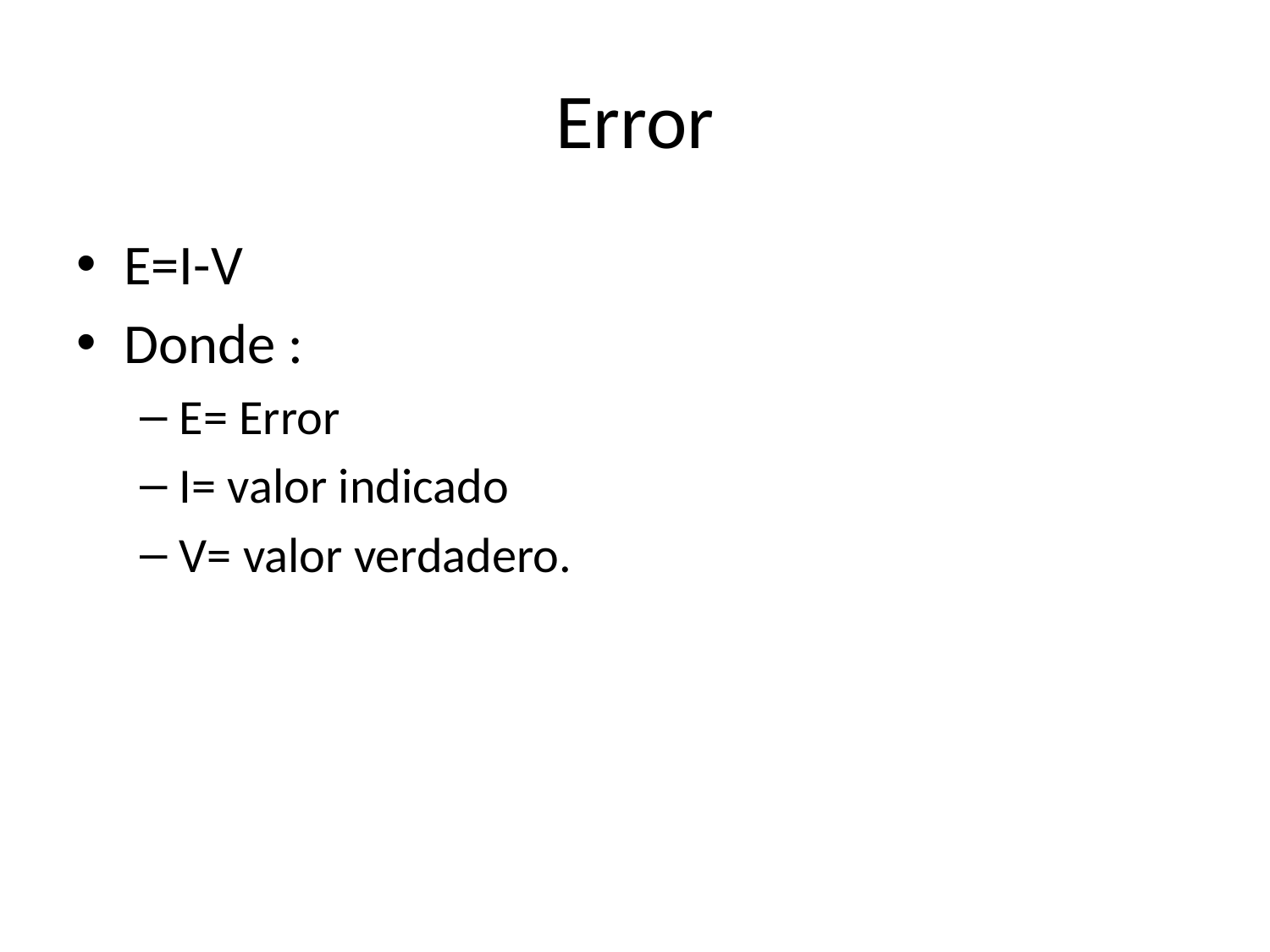

# Error
E=I-V
Donde :
E= Error
I= valor indicado
V= valor verdadero.